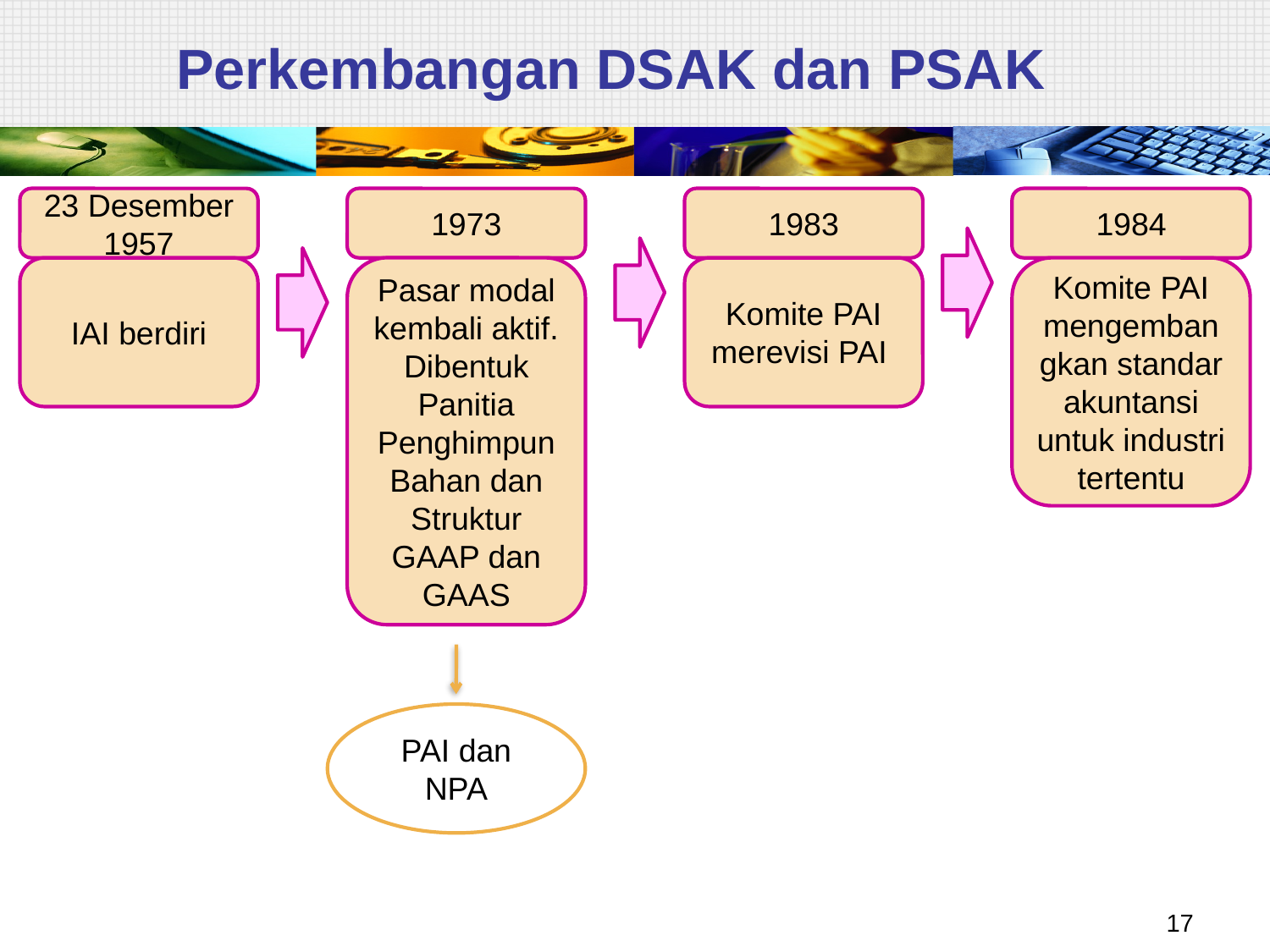

# Perkembangan DSAK dan PSAK
23 Desember 1957
1973
1983
1984

IAI berdiri
Pasar modal kembali aktif.
Dibentuk Panitia Penghimpun Bahan dan Struktur GAAP dan GAAS
Komite PAI merevisi PAI
Komite PAI mengembangkan standar akuntansi untuk industri tertentu
PAI dan NPA
17